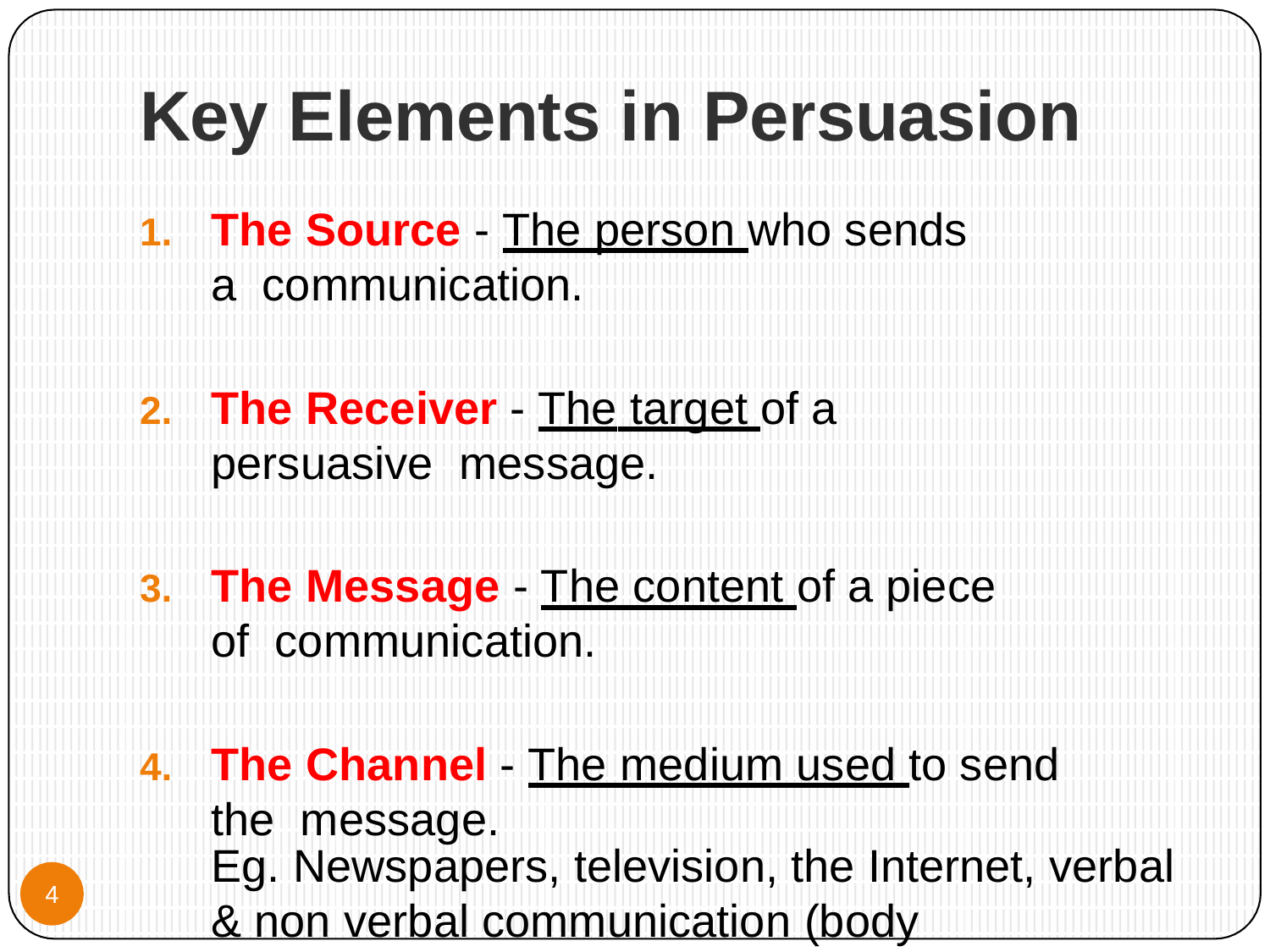

# Key Elements in Persuasion
The Source - The person who sends a  communication.

The Receiver - The target of a persuasive  message.

The Message - The content of a piece of  communication.

The Channel - The medium used to send the  message.
Eg. Newspapers, television, the Internet, verbal

4
& non verbal communication (body